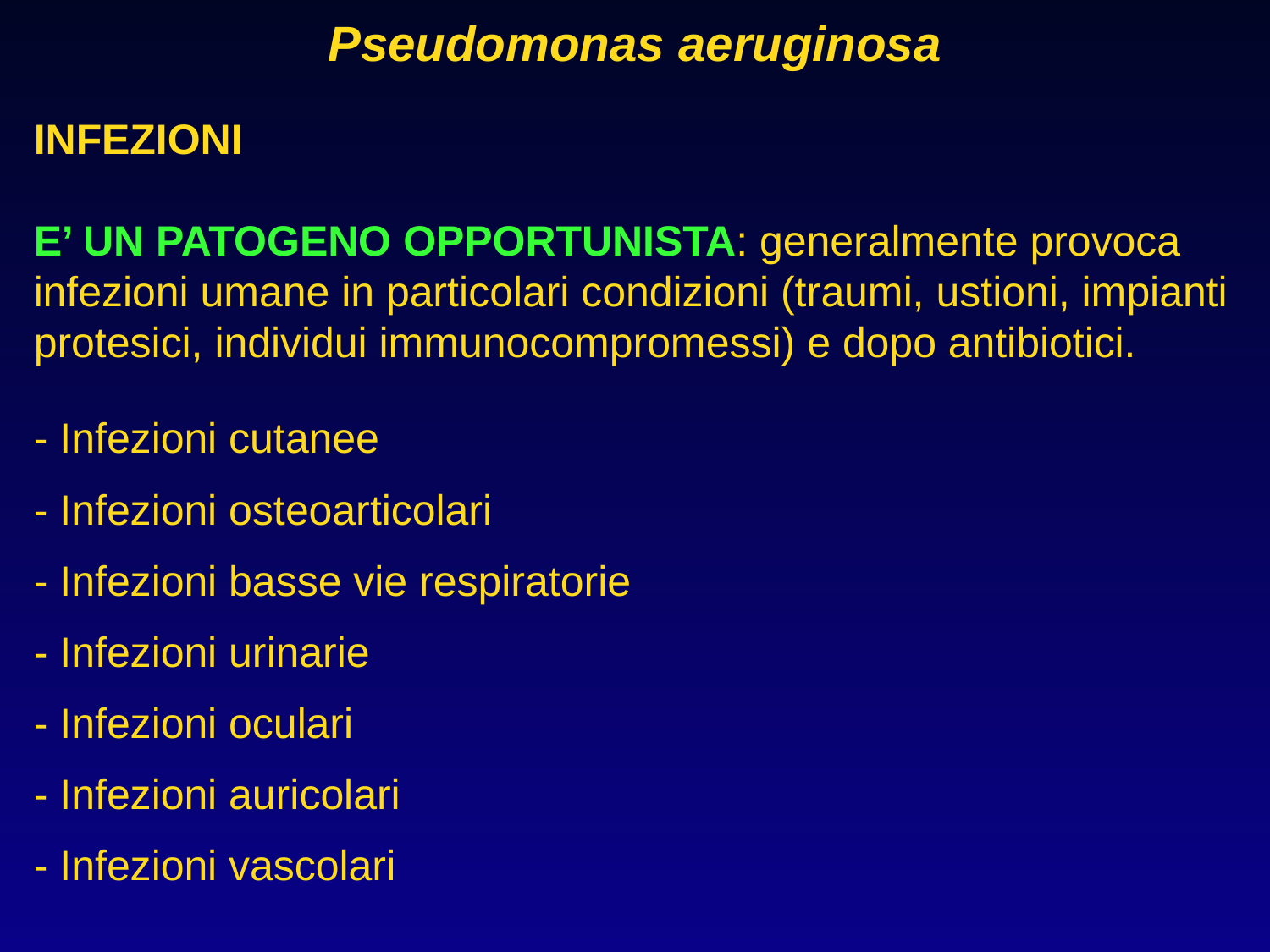

Pseudomonas aeruginosa
INFEZIONI

E’ UN PATOGENO OPPORTUNISTA: generalmente provoca infezioni umane in particolari condizioni (traumi, ustioni, impianti protesici, individui immunocompromessi) e dopo antibiotici.

- Infezioni cutanee
- Infezioni osteoarticolari
- Infezioni basse vie respiratorie
- Infezioni urinarie
- Infezioni oculari
- Infezioni auricolari
- Infezioni vascolari